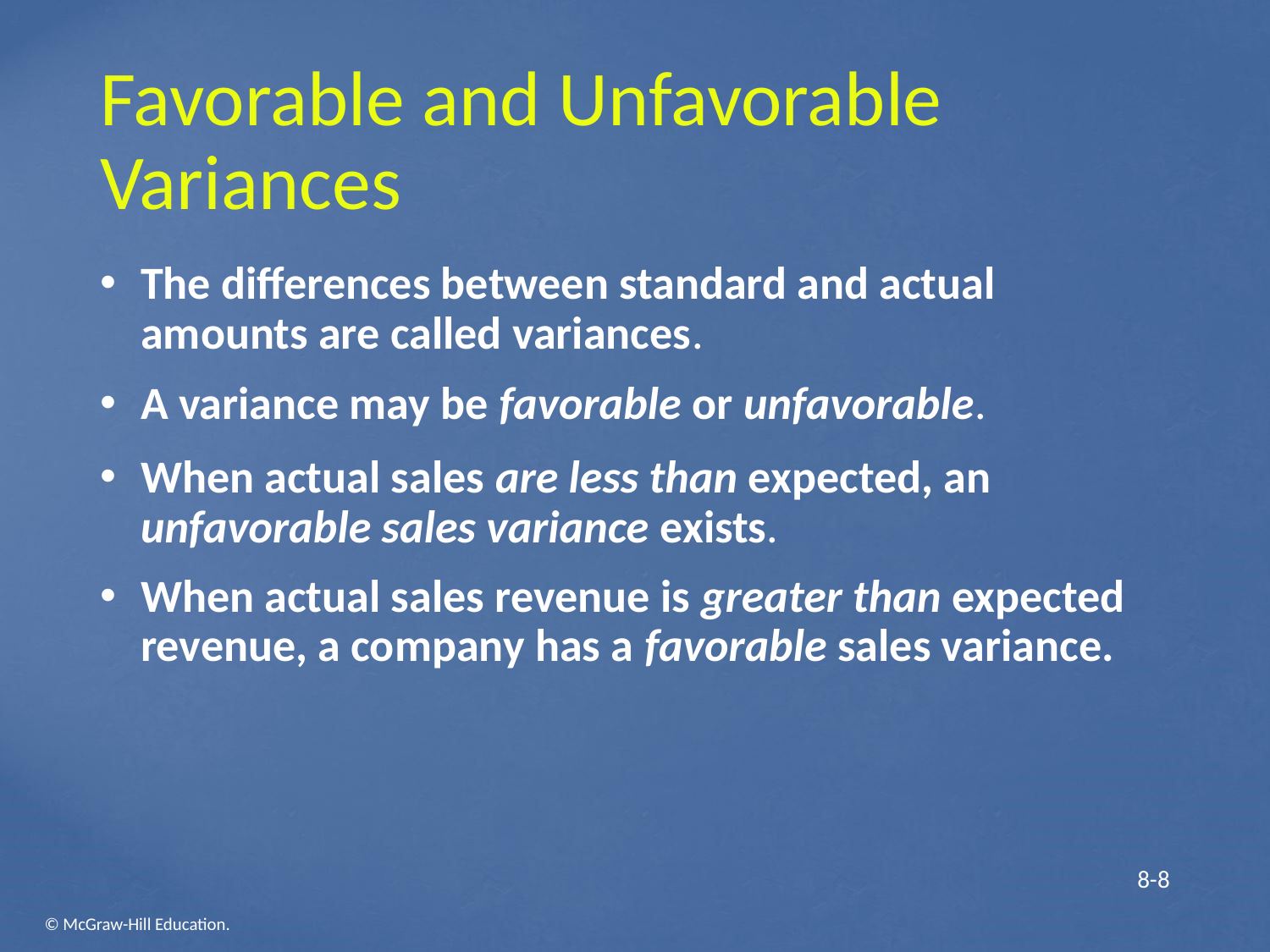

# Favorable and Unfavorable Variances
The differences between standard and actual amounts are called variances.
A variance may be favorable or unfavorable.
When actual sales are less than expected, an unfavorable sales variance exists.
When actual sales revenue is greater than expected revenue, a company has a favorable sales variance.
 8-8